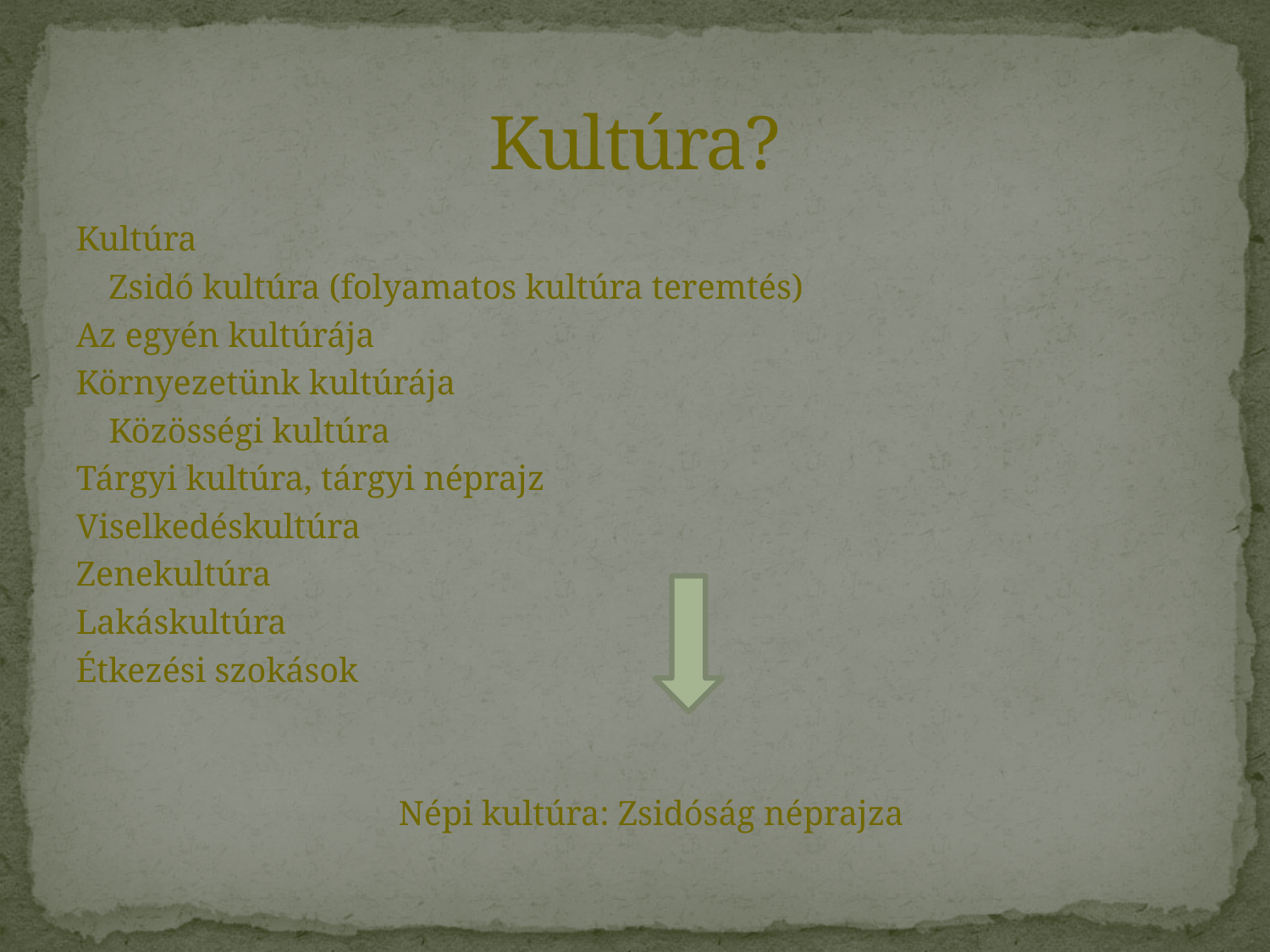

# Kultúra?
Kultúra
				Zsidó kultúra (folyamatos kultúra teremtés)
Az egyén kultúrája
Környezetünk kultúrája
				Közösségi kultúra
Tárgyi kultúra, tárgyi néprajz
Viselkedéskultúra
Zenekultúra
Lakáskultúra
Étkezési szokások

		Népi kultúra: Zsidóság néprajza